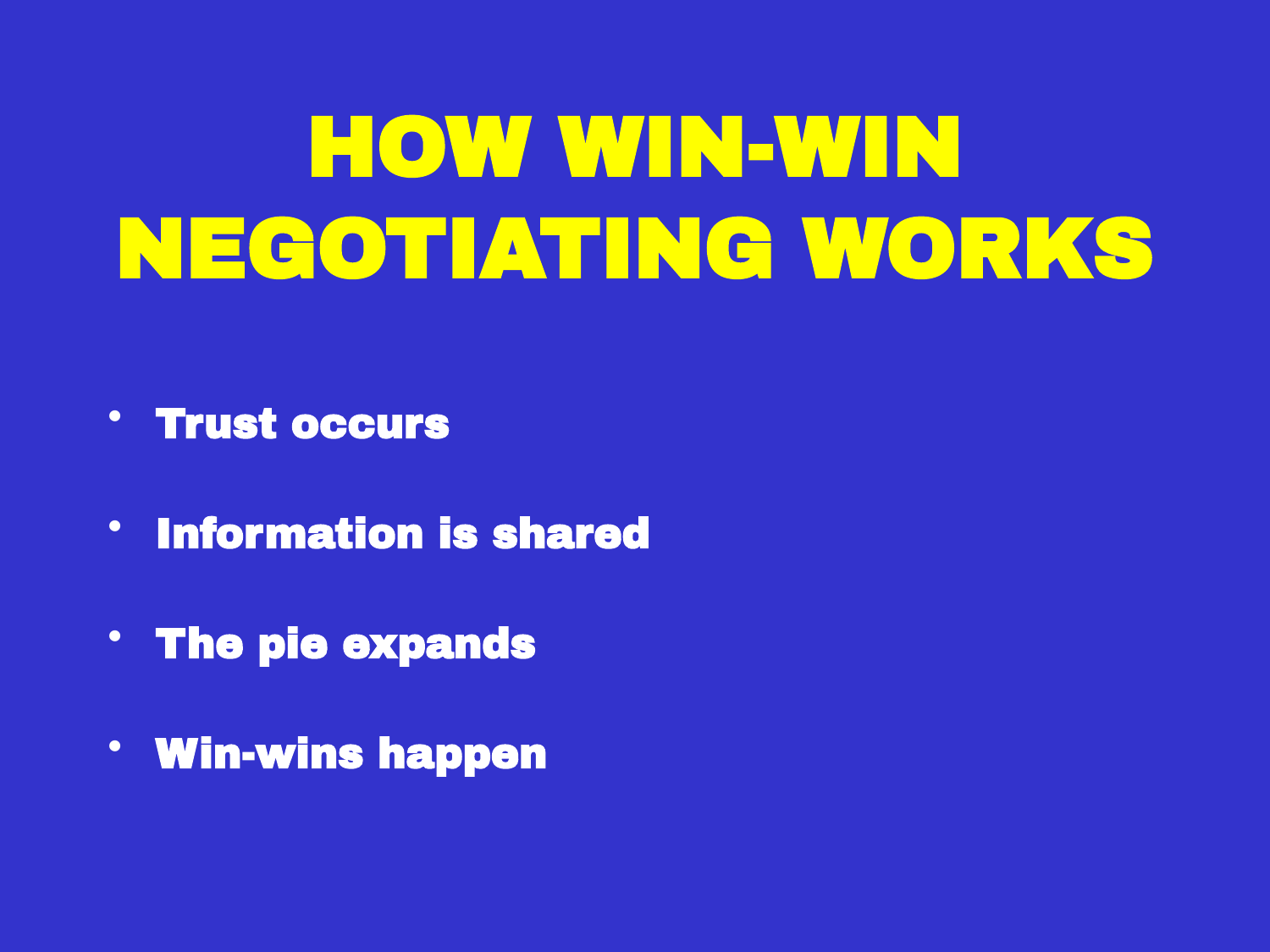

HOW WIN-WIN NEGOTIATING WORKS
Trust occurs
Information is shared
The pie expands
Win-wins happen